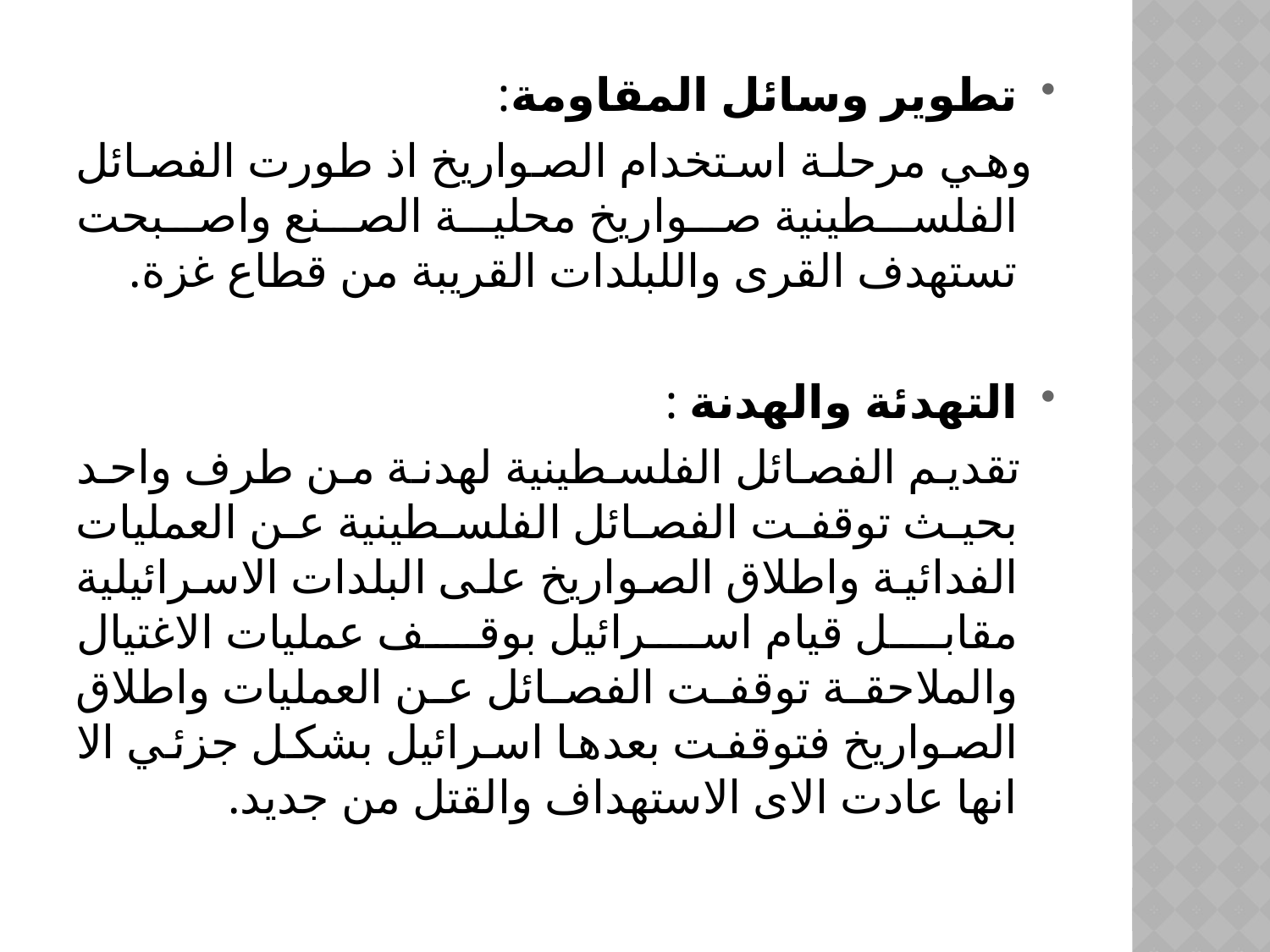

تطوير وسائل المقاومة:
  وهي مرحلة استخدام الصواريخ اذ طورت الفصائل الفلسطينية صواريخ محلية الصنع واصبحت تستهدف القرى واللبلدات القريبة من قطاع غزة.

التهدئة والهدنة :
   تقديم الفصائل الفلسطينية لهدنة من طرف واحد بحيث توقفت الفصائل الفلسطينية عن العمليات الفدائية واطلاق الصواريخ على البلدات الاسرائيلية مقابل قيام اسرائيل بوقف عمليات الاغتيال والملاحقة توقفت الفصائل عن العمليات واطلاق الصواريخ فتوقفت بعدها اسرائيل بشكل جزئي الا انها عادت الاى الاستهداف والقتل من جديد.